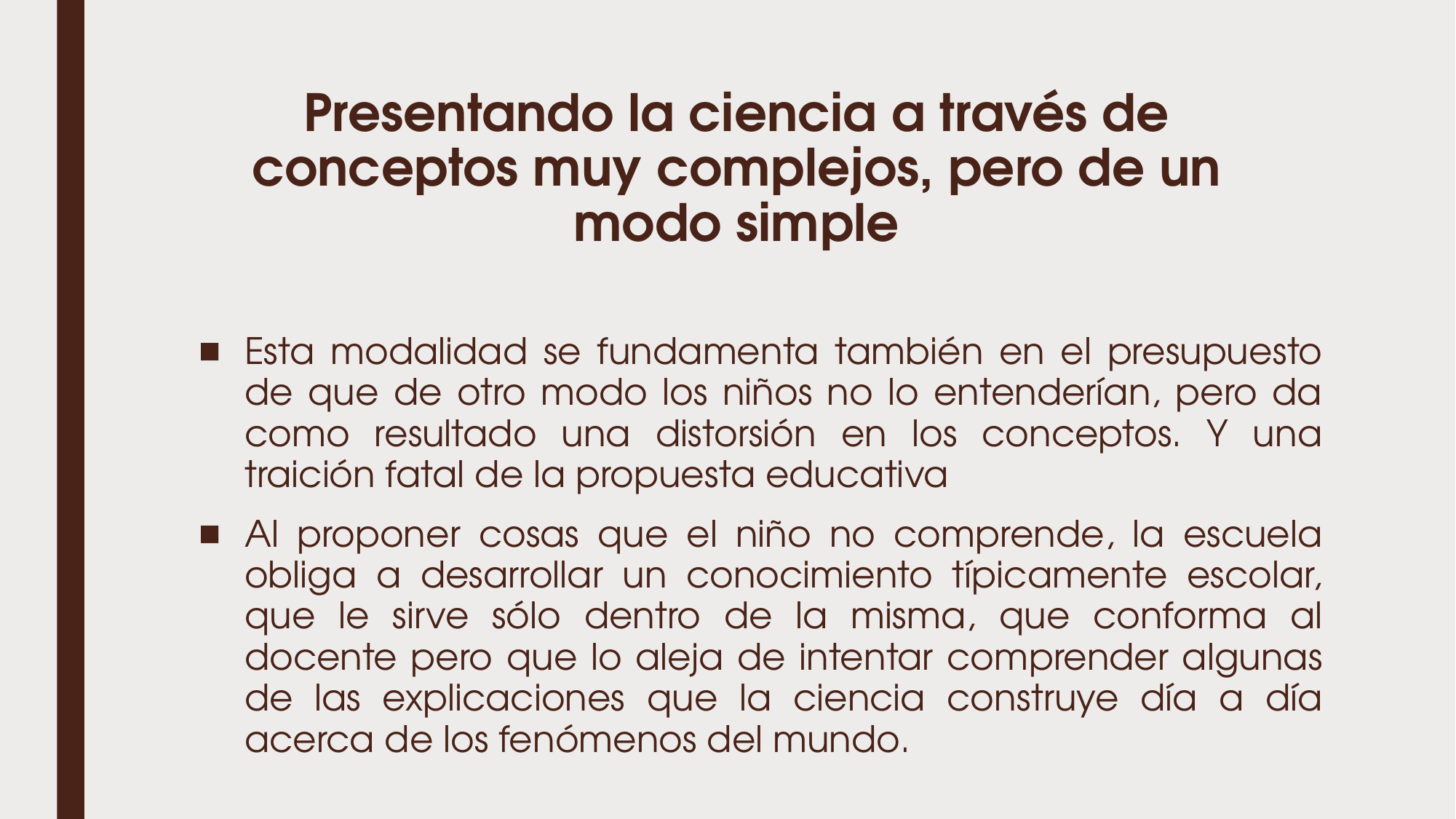

# Presentando la ciencia a través de conceptos muy complejos, pero de un modo simple
Esta modalidad se fundamenta también en el presupuesto de que de otro modo los niños no lo entenderían, pero da como resultado una distorsión en los conceptos. Y una traición fatal de la propuesta educativa
Al proponer cosas que el niño no comprende, la escuela obliga a desarrollar un conocimiento típicamente escolar, que le sirve sólo dentro de la misma, que conforma al docente pero que lo aleja de intentar comprender algunas de las explicaciones que la ciencia construye día a día acerca de los fenómenos del mundo.